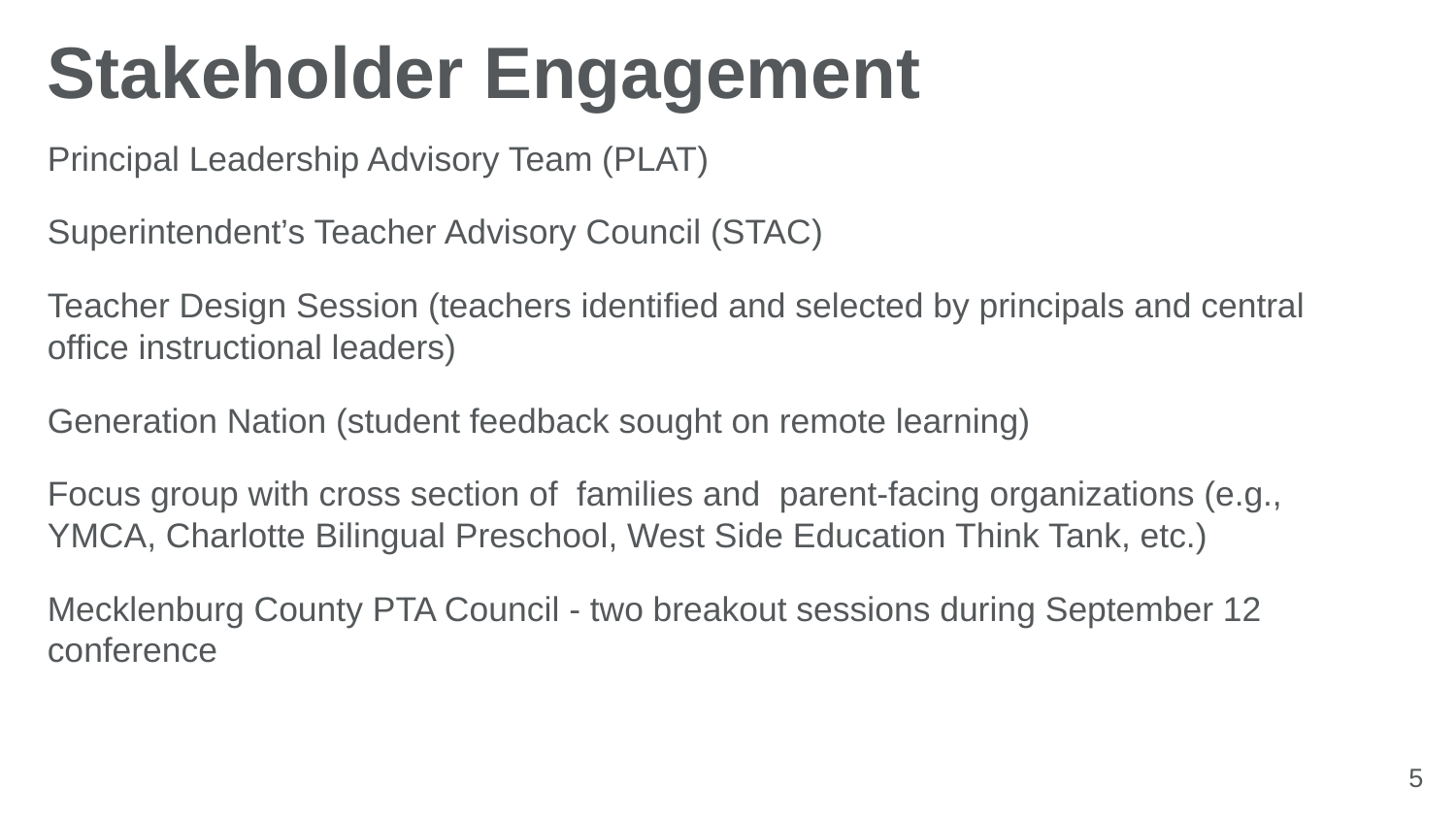

# Stakeholder Engagement
Principal Leadership Advisory Team (PLAT)
Superintendent’s Teacher Advisory Council (STAC)
Teacher Design Session (teachers identified and selected by principals and central office instructional leaders)
Generation Nation (student feedback sought on remote learning)
Focus group with cross section of  families and  parent-facing organizations (e.g., YMCA, Charlotte Bilingual Preschool, West Side Education Think Tank, etc.)
Mecklenburg County PTA Council - two breakout sessions during September 12 conference

5